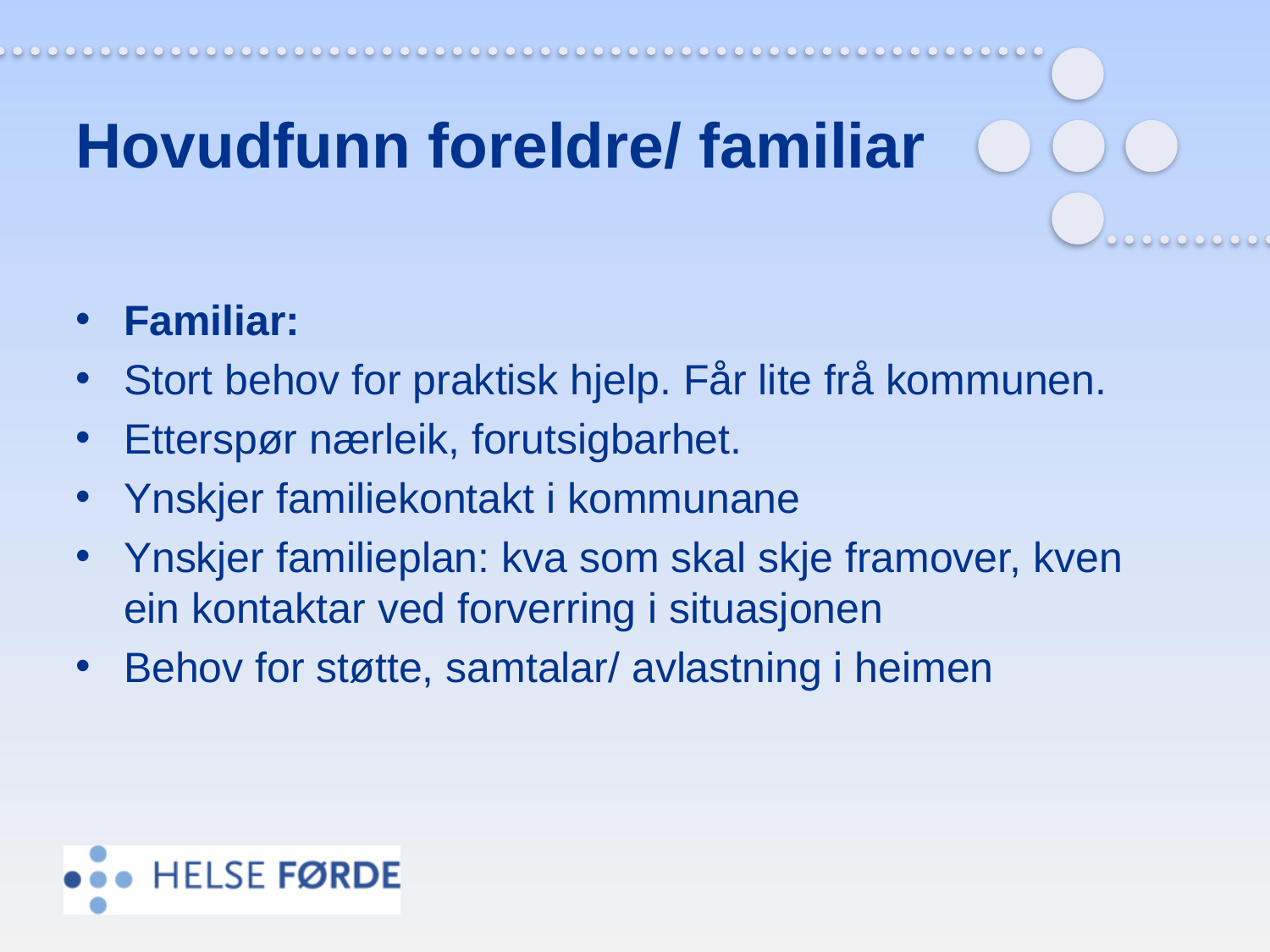

# Hovudfunn foreldre/ familiar
Familiar:
Stort behov for praktisk hjelp. Får lite frå kommunen.
Etterspør nærleik, forutsigbarhet.
Ynskjer familiekontakt i kommunane
Ynskjer familieplan: kva som skal skje framover, kven ein kontaktar ved forverring i situasjonen
Behov for støtte, samtalar/ avlastning i heimen